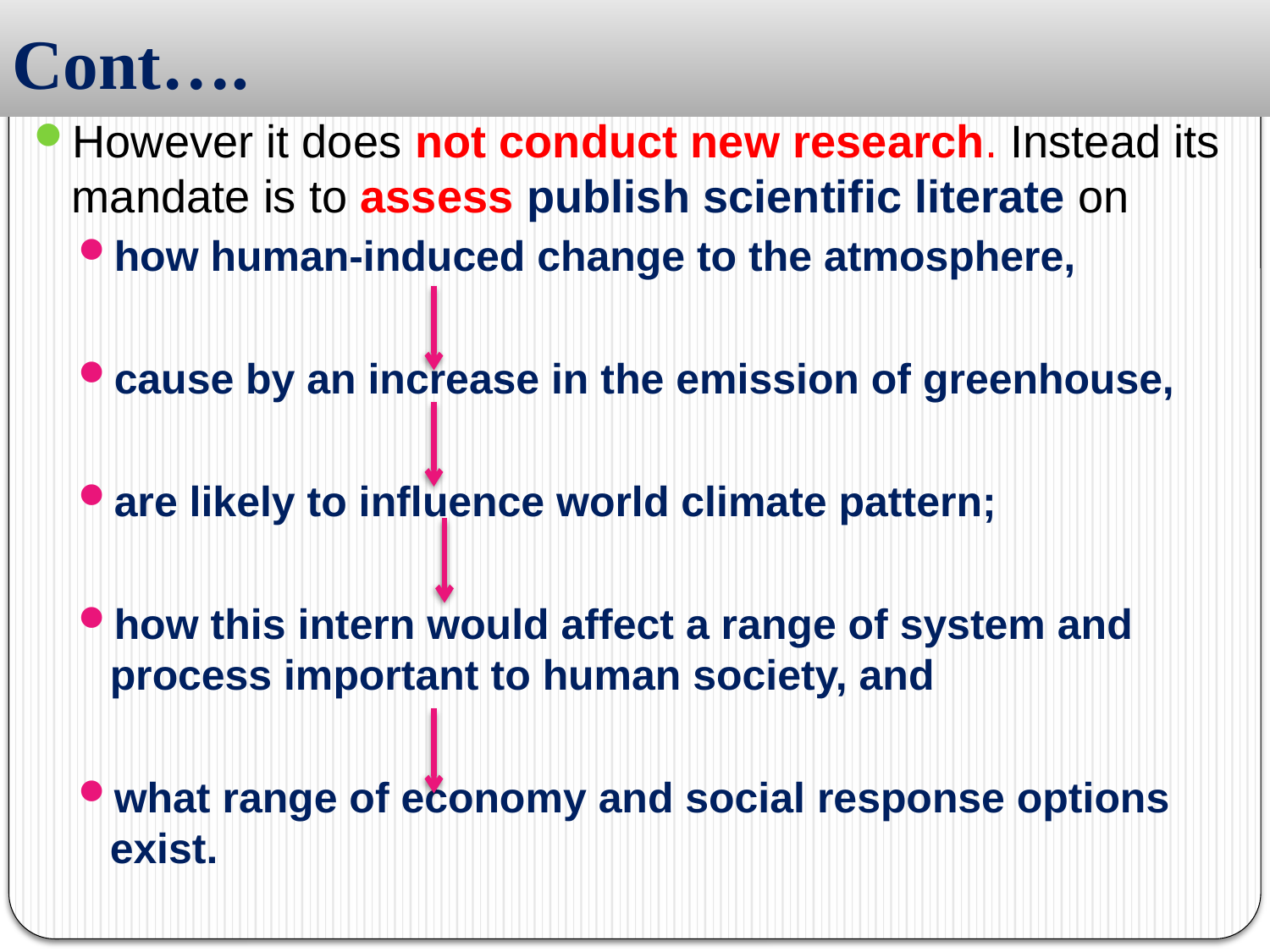

# Cont….
However it does not conduct new research. Instead its mandate is to assess publish scientific literate on
how human-induced change to the atmosphere,

cause by an increase in the emission of greenhouse,

are likely to influence world climate pattern;

how this intern would affect a range of system and process important to human society, and

what range of economy and social response options exist.